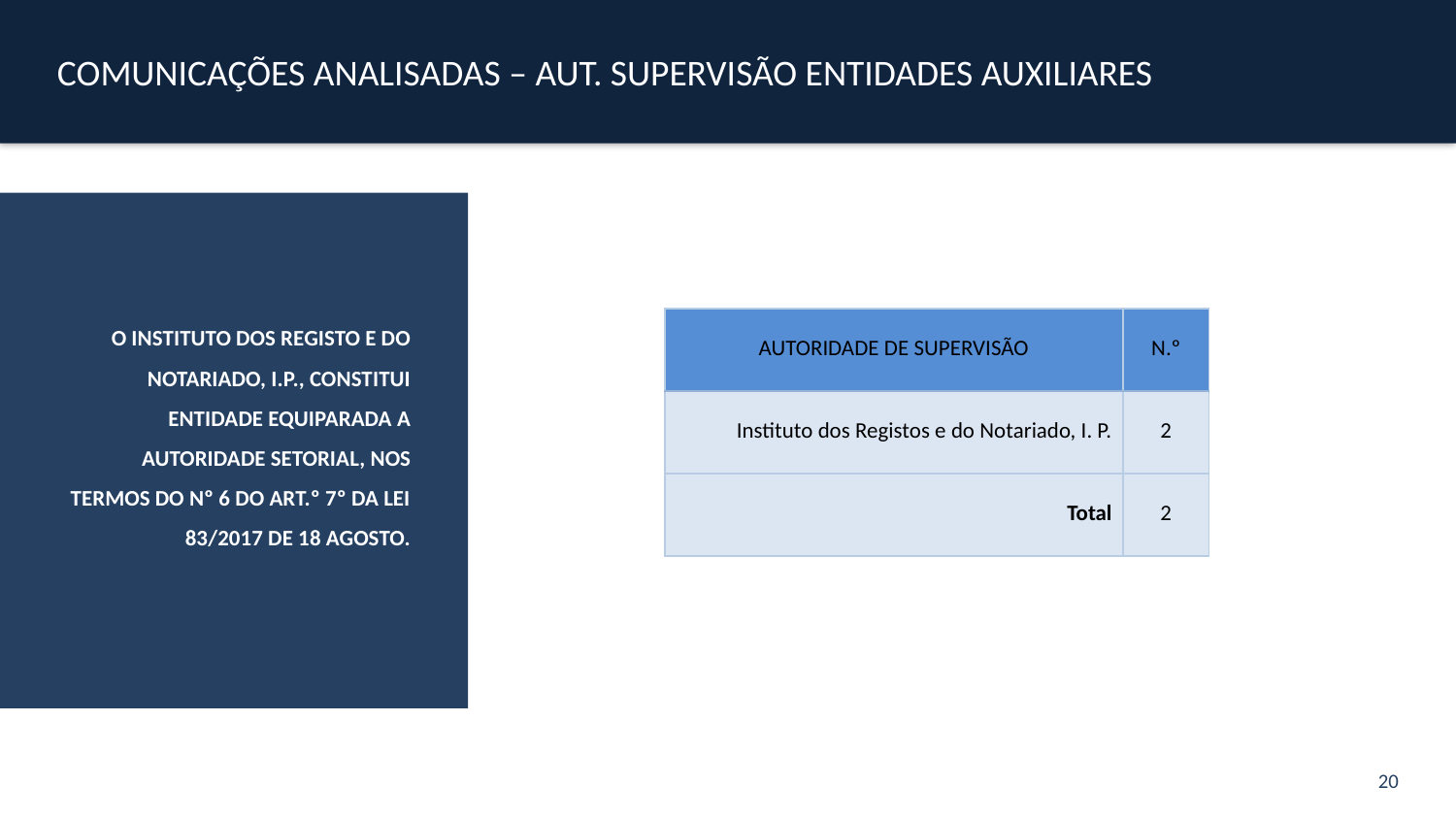

COMUNICAÇÕES ANALISADAS – AUT. SUPERVISÃO ENTIDADES AUXILIARES
O INSTITUTO DOS REGISTO E DO NOTARIADO, I.P., CONSTITUI ENTIDADE EQUIPARADA A AUTORIDADE SETORIAL, NOS TERMOS DO Nº 6 DO ART.º 7º DA LEI 83/2017 DE 18 AGOSTO.

| AUTORIDADE DE SUPERVISÃO | N.º |
| --- | --- |
| Instituto dos Registos e do Notariado, I. P. | 2 |
| Total | 2 |
20